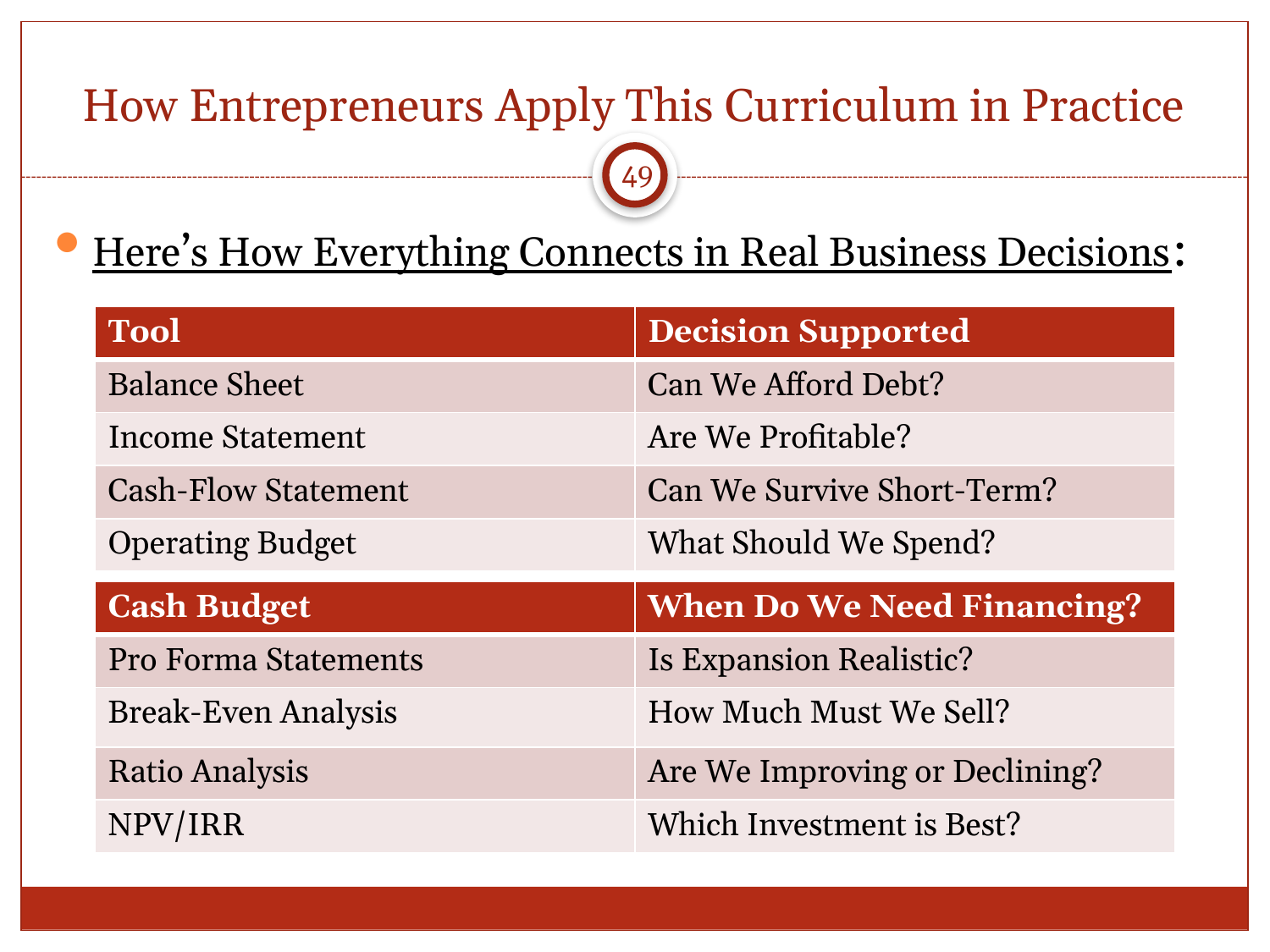

# How Entrepreneurs Apply This Curriculum in Practice
49
Here’s How Everything Connects in Real Business Decisions:

| Tool | Decision Supported |
| --- | --- |
| Balance Sheet | Can We Afford Debt? |
| Income Statement | Are We Profitable? |
| Cash-Flow Statement | Can We Survive Short-Term? |
| Operating Budget | What Should We Spend? |
| Cash Budget | When Do We Need Financing? |
| --- | --- |
| Pro Forma Statements | Is Expansion Realistic? |
| Break-Even Analysis | How Much Must We Sell? |
| Ratio Analysis | Are We Improving or Declining? |
| NPV/IRR | Which Investment is Best? |